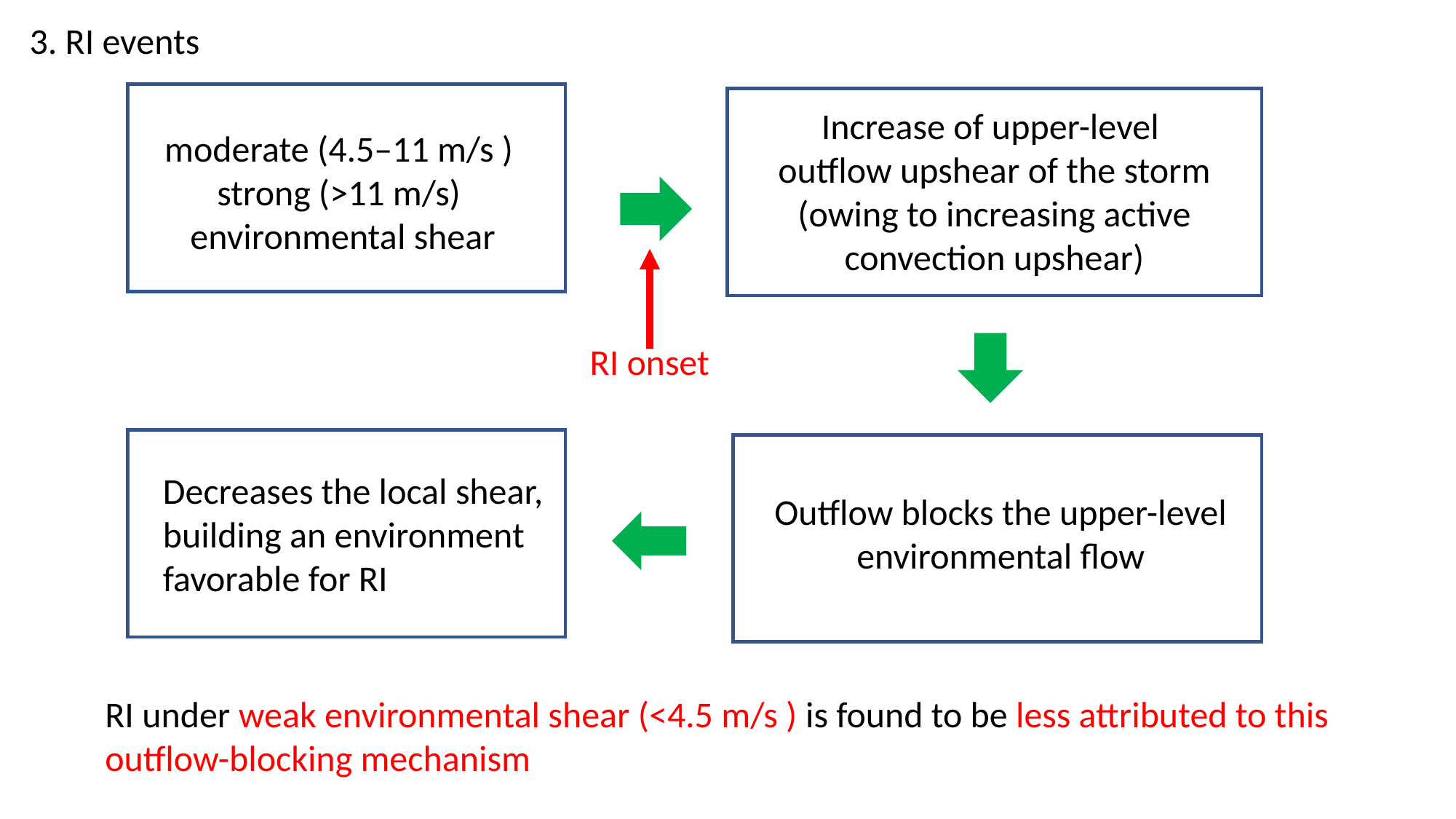

3. RI events

Increase of upper-level
outflow upshear of the storm
(owing to increasing active convection upshear)
moderate (4.5–11 m/s )
strong (>11 m/s)
 environmental shear

RI onset

Decreases the local shear,
building an environment
favorable for RI
Outflow blocks the upper-level
environmental flow

RI under weak environmental shear (<4.5 m/s ) is found to be less attributed to this
outflow-blocking mechanism